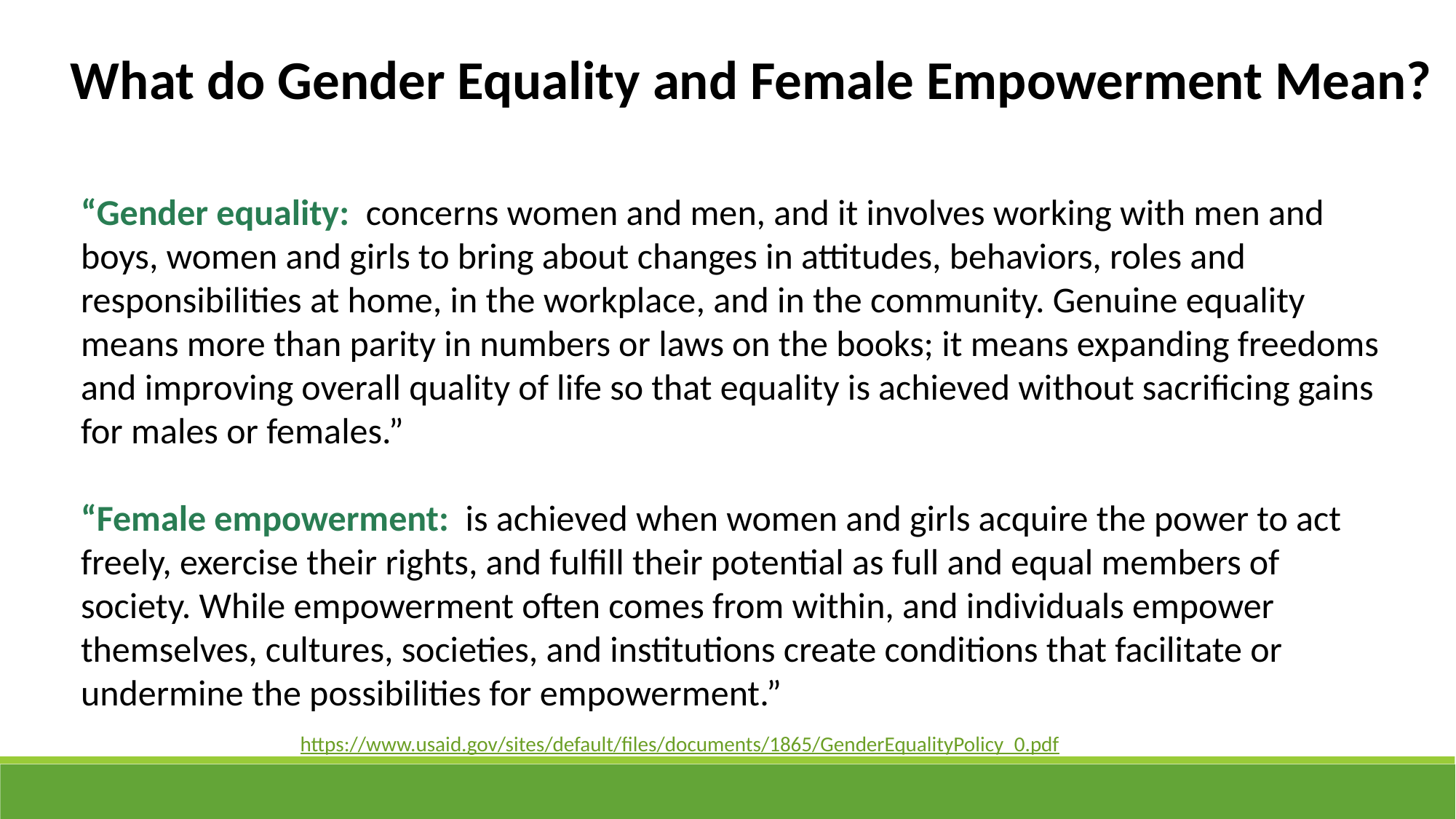

What do Gender Equality and Female Empowerment Mean?
“Gender equality:  concerns women and men, and it involves working with men and boys, women and girls to bring about changes in attitudes, behaviors, roles and responsibilities at home, in the workplace, and in the community. Genuine equality means more than parity in numbers or laws on the books; it means expanding freedoms and improving overall quality of life so that equality is achieved without sacrificing gains for males or females.”

“Female empowerment:  is achieved when women and girls acquire the power to act freely, exercise their rights, and fulfill their potential as full and equal members of society. While empowerment often comes from within, and individuals empower themselves, cultures, societies, and institutions create conditions that facilitate or undermine the possibilities for empowerment.”
https://www.usaid.gov/sites/default/files/documents/1865/GenderEqualityPolicy_0.pdf